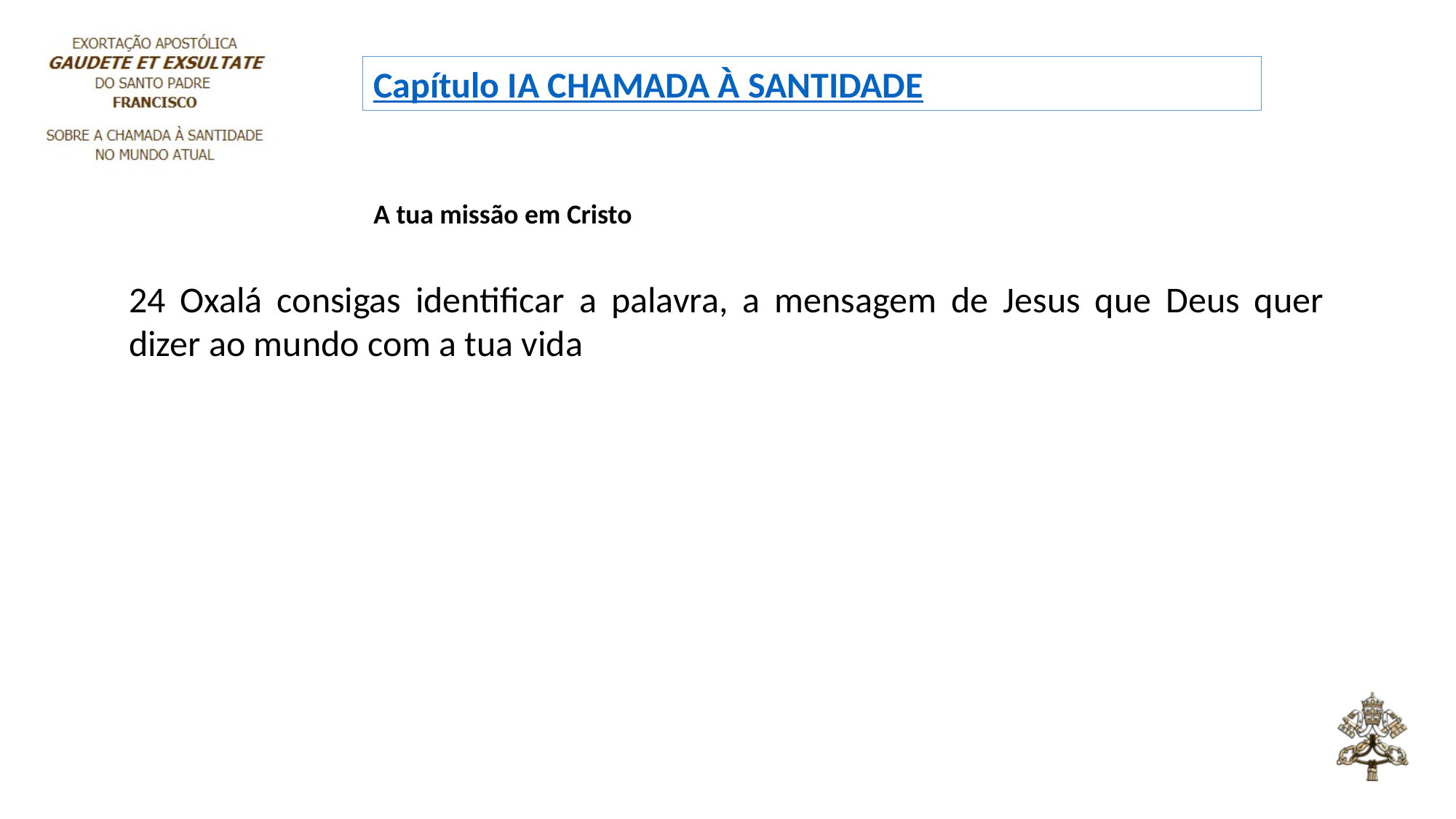

Capítulo I
A CHAMADA À SANTIDADE
A tua missão em Cristo
24 Oxalá consigas identificar a palavra, a mensagem de Jesus que Deus quer dizer ao mundo com a tua vida